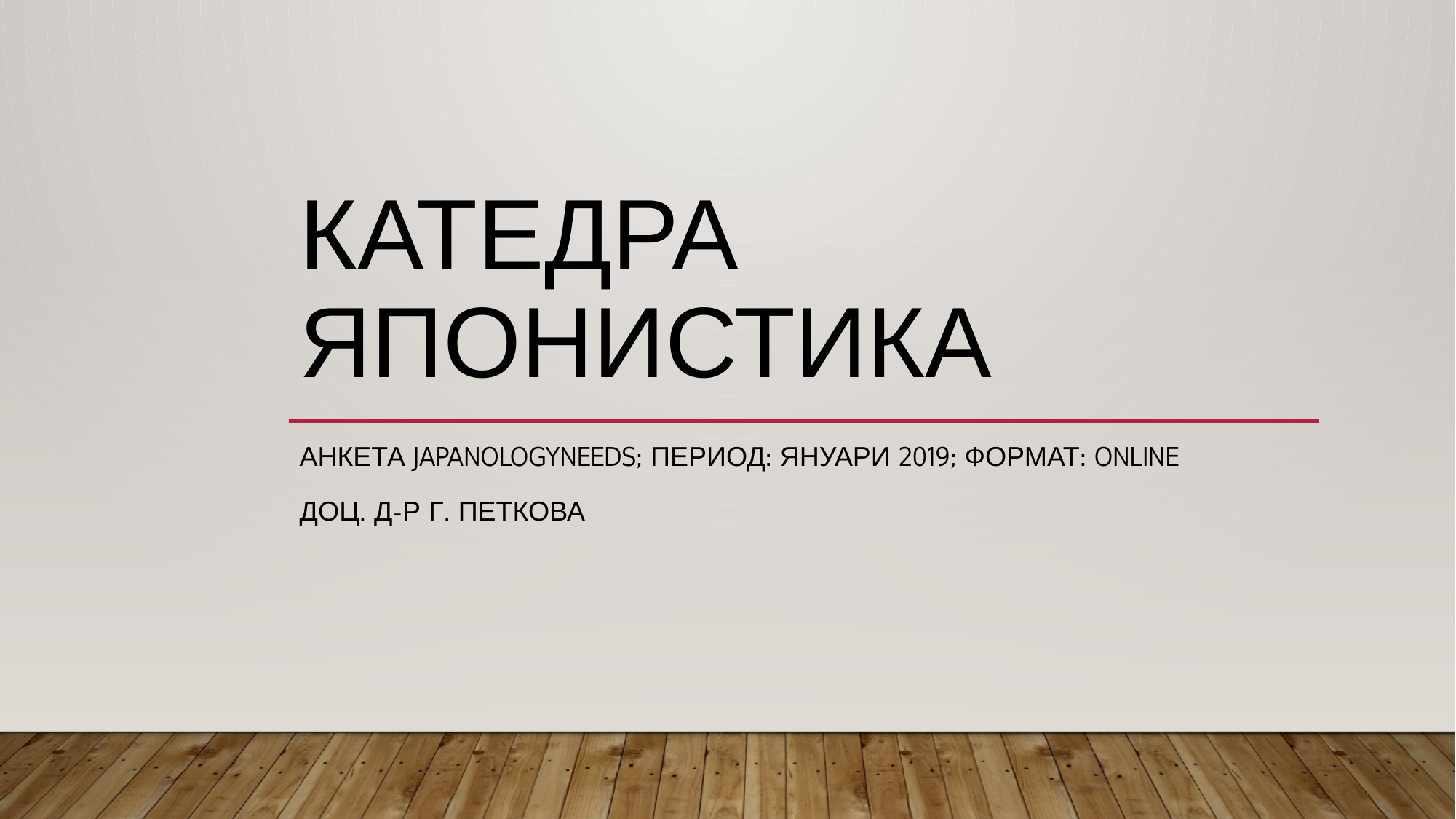

# Катедра японистика
Анкета JapanologyNEEDs; Период: Януари 2019; формат: Online
Доц. Д-р Г. петкова